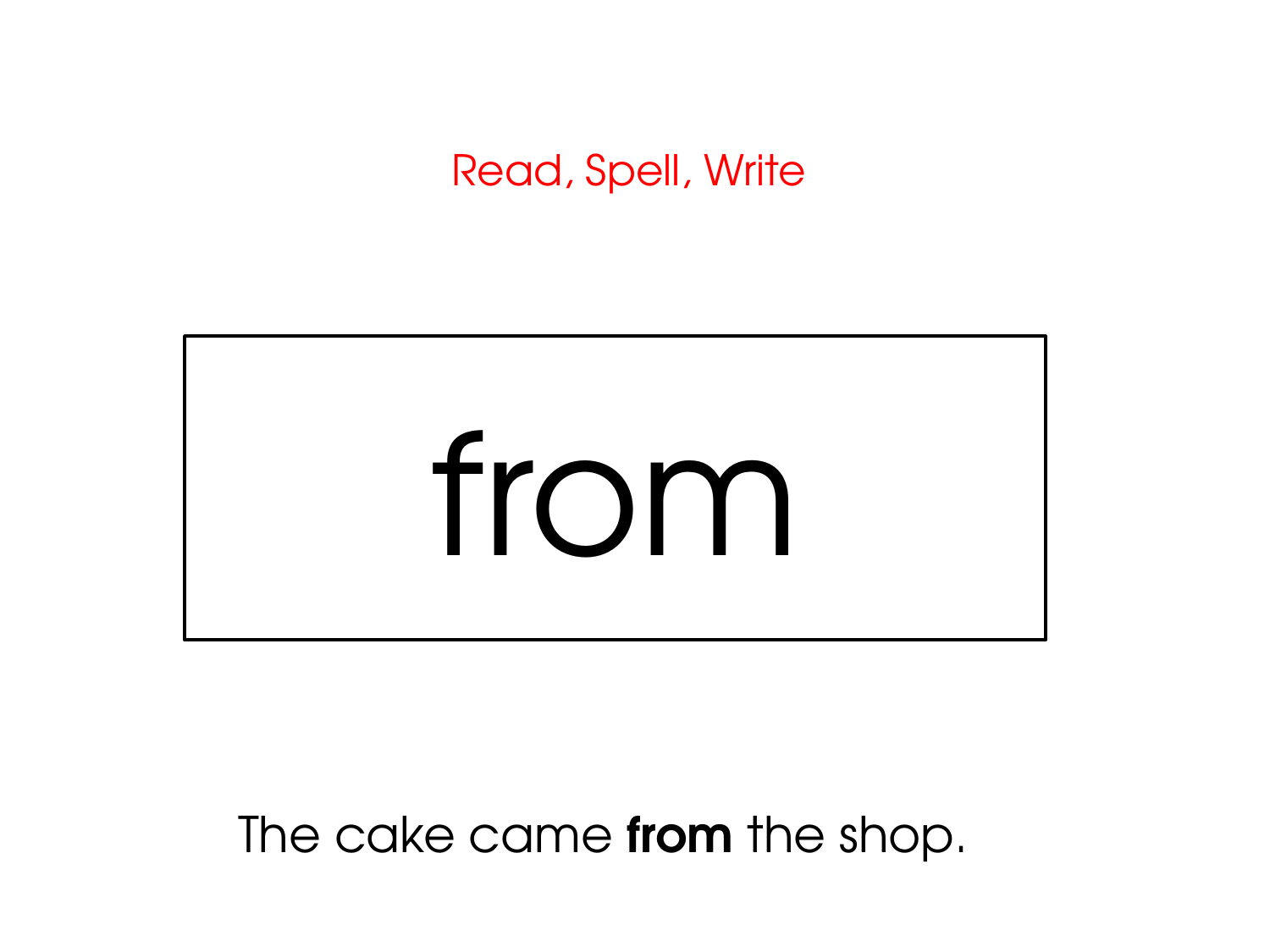

Read, Spell, Write
from
The cake came from the shop.